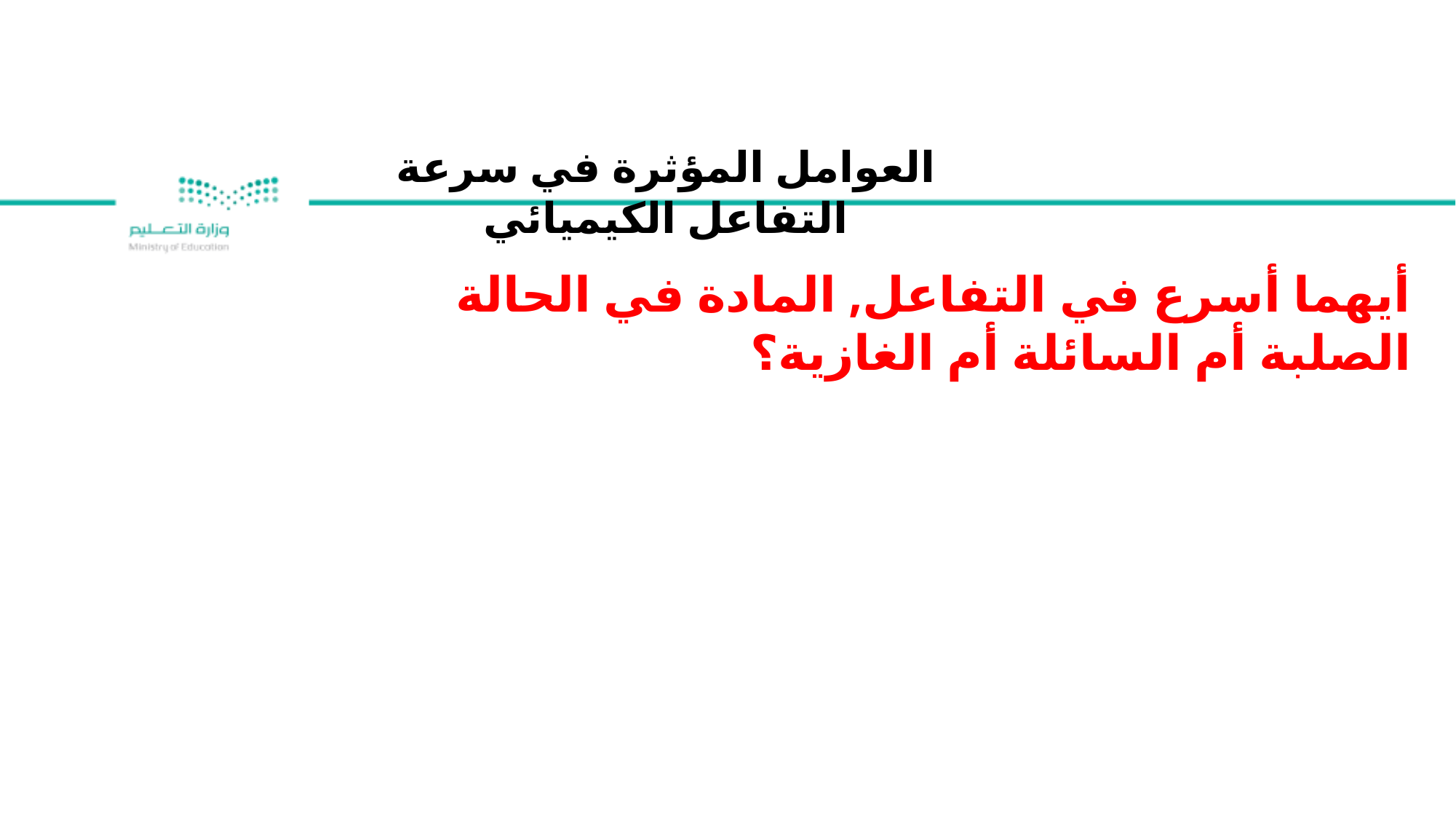

العوامل المؤثرة في سرعة التفاعل الكيميائي
أيهما أسرع في التفاعل, المادة في الحالة الصلبة أم السائلة أم الغازية؟